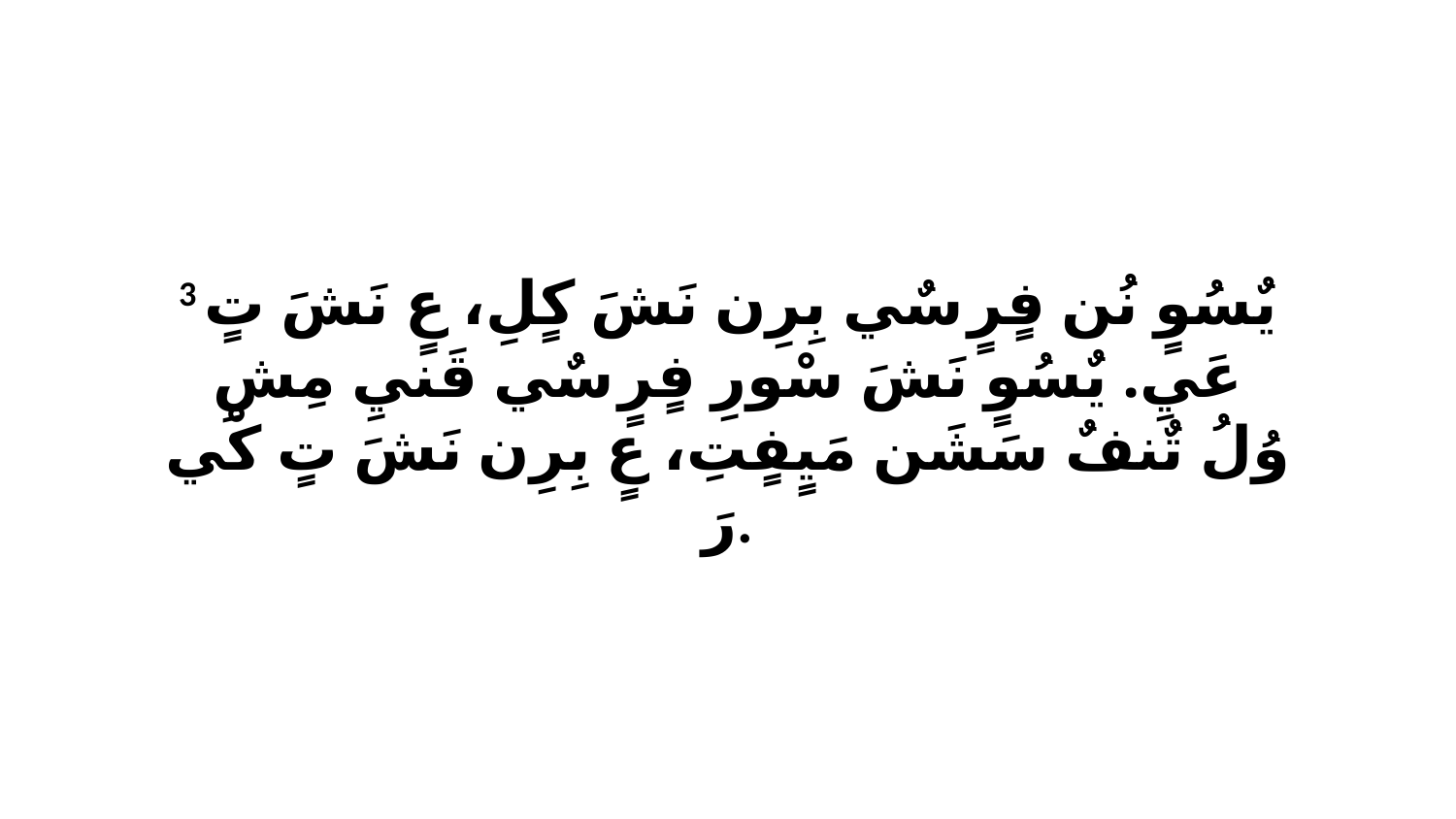

3 يٌسُوٍ نُن فٍرٍ سٌي بِرِن نَشَ كٍلِ، عٍ نَشَ تٍ عَيِ. يٌسُوٍ نَشَ سْورِ فٍرٍ سٌي قَنيِ مِشِ وُلُ تٌنفٌ سَشَن مَيٍفٍتِ، عٍ بِرِن نَشَ تٍ كْي رَ.